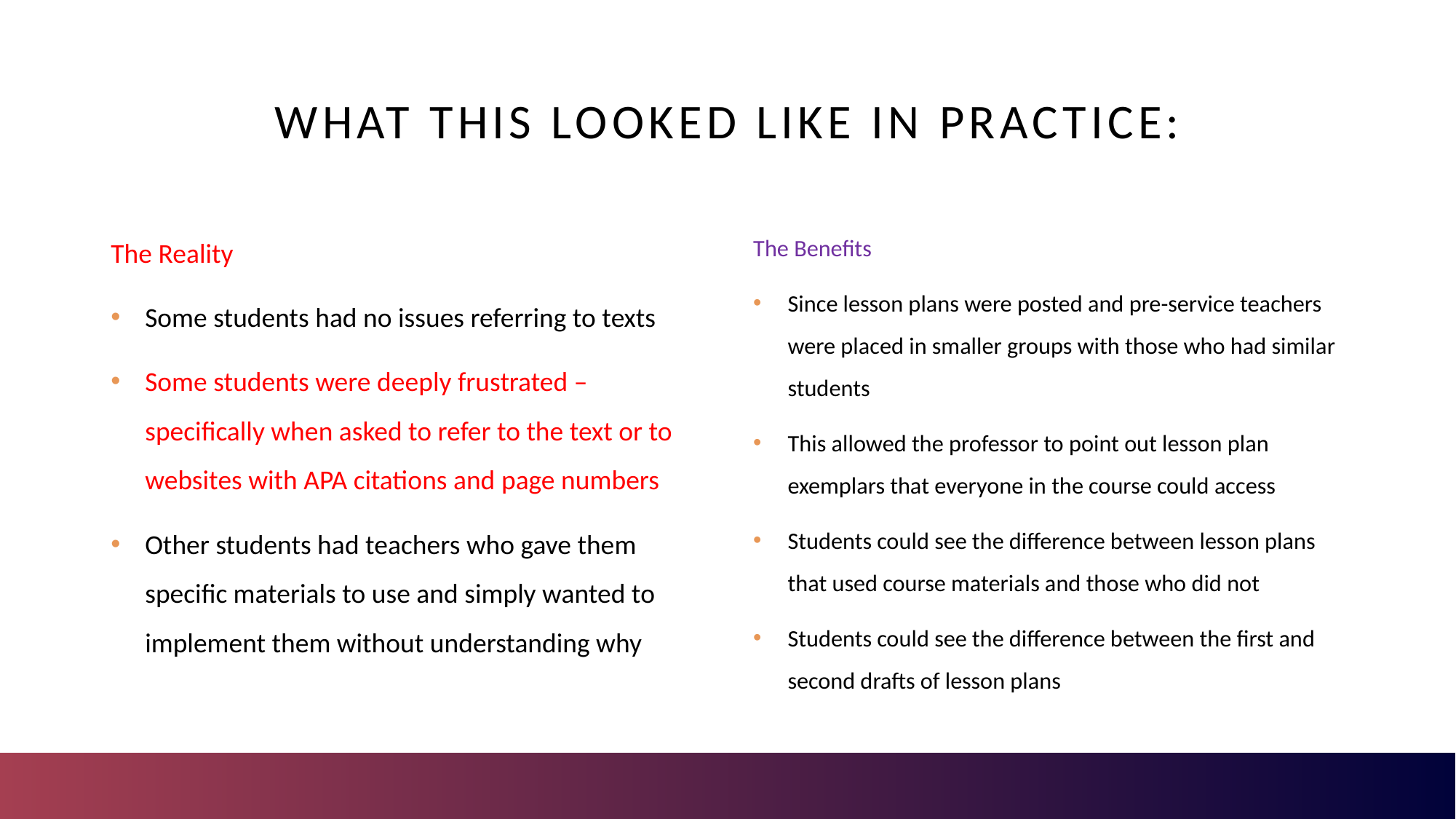

# What this Looked Like in practice:
The Reality
Some students had no issues referring to texts
Some students were deeply frustrated – specifically when asked to refer to the text or to websites with APA citations and page numbers
Other students had teachers who gave them specific materials to use and simply wanted to implement them without understanding why

The Benefits
Since lesson plans were posted and pre-service teachers were placed in smaller groups with those who had similar students
This allowed the professor to point out lesson plan exemplars that everyone in the course could access
Students could see the difference between lesson plans that used course materials and those who did not
Students could see the difference between the first and second drafts of lesson plans